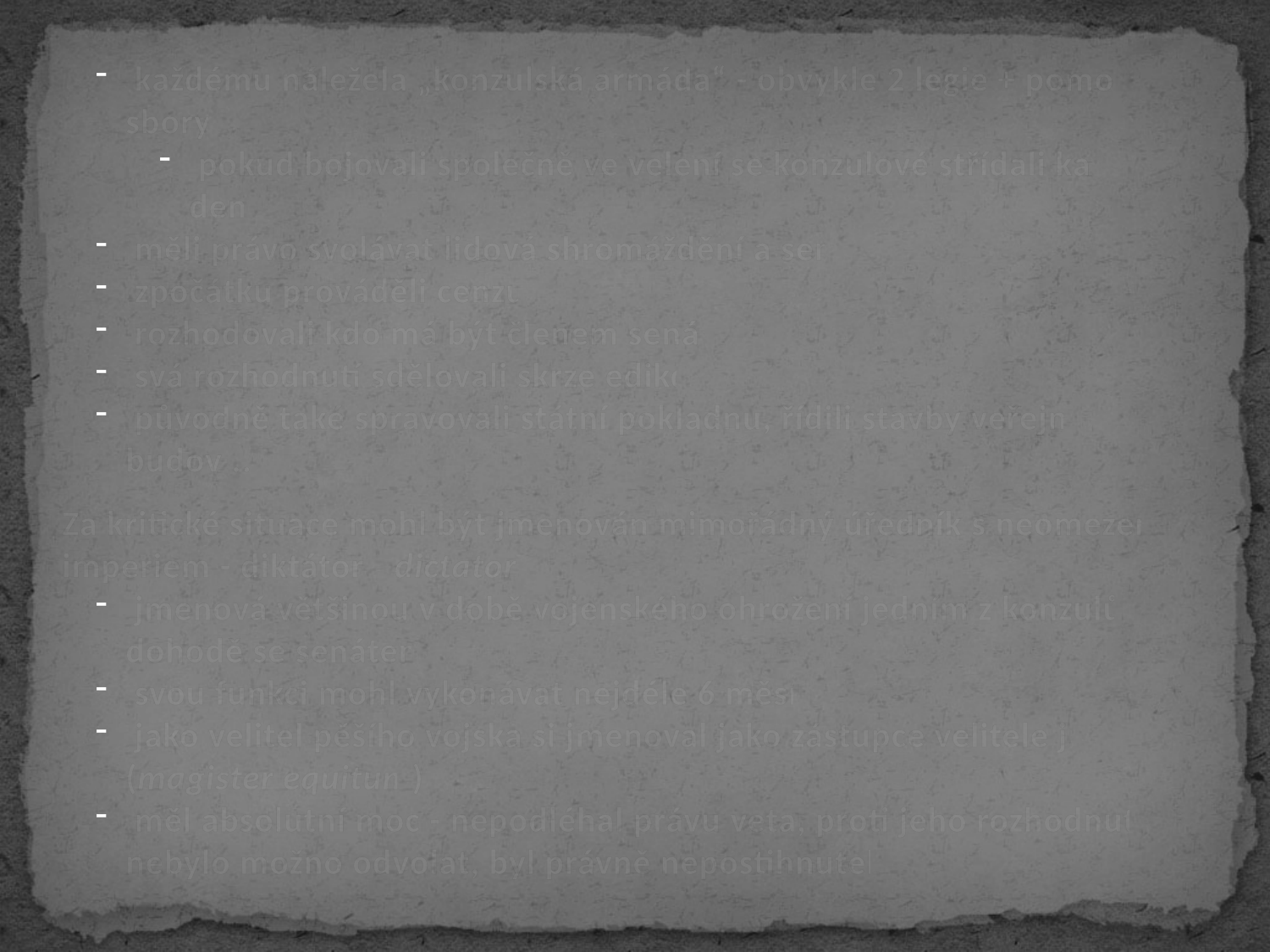

každému náležela „konzulská armáda“ - obvykle 2 legie + pomocné sbory
 pokud bojovali společně ve velení se konzulové střídali každý den
 měli právo svolávat lidová shromáždění a senát
 zpočátku prováděli cenzus
 rozhodovali kdo má být členem senátu
 svá rozhodnutí sdělovali skrze edikdy
 původně také spravovali státní pokladnu, řídili stavby veřejných budov ...

Za kritické situace mohl být jmenován mimořádný úředník s neomezeným imperiem - diktátor - dictator:
 jmenová většinou v době vojenského ohrožení jedním z konzulů po dohodě se senátem
 svou funkci mohl vykonávat nejdéle 6 měsíců
 jako velitel pěšího vojska si jmenoval jako zástupce velitele jízdy (magister equitum)
 měl absolutní moc - nepodléhal právu veta, proti jeho rozhodnutí se nebylo možno odvolat, byl právně nepostihnutelný